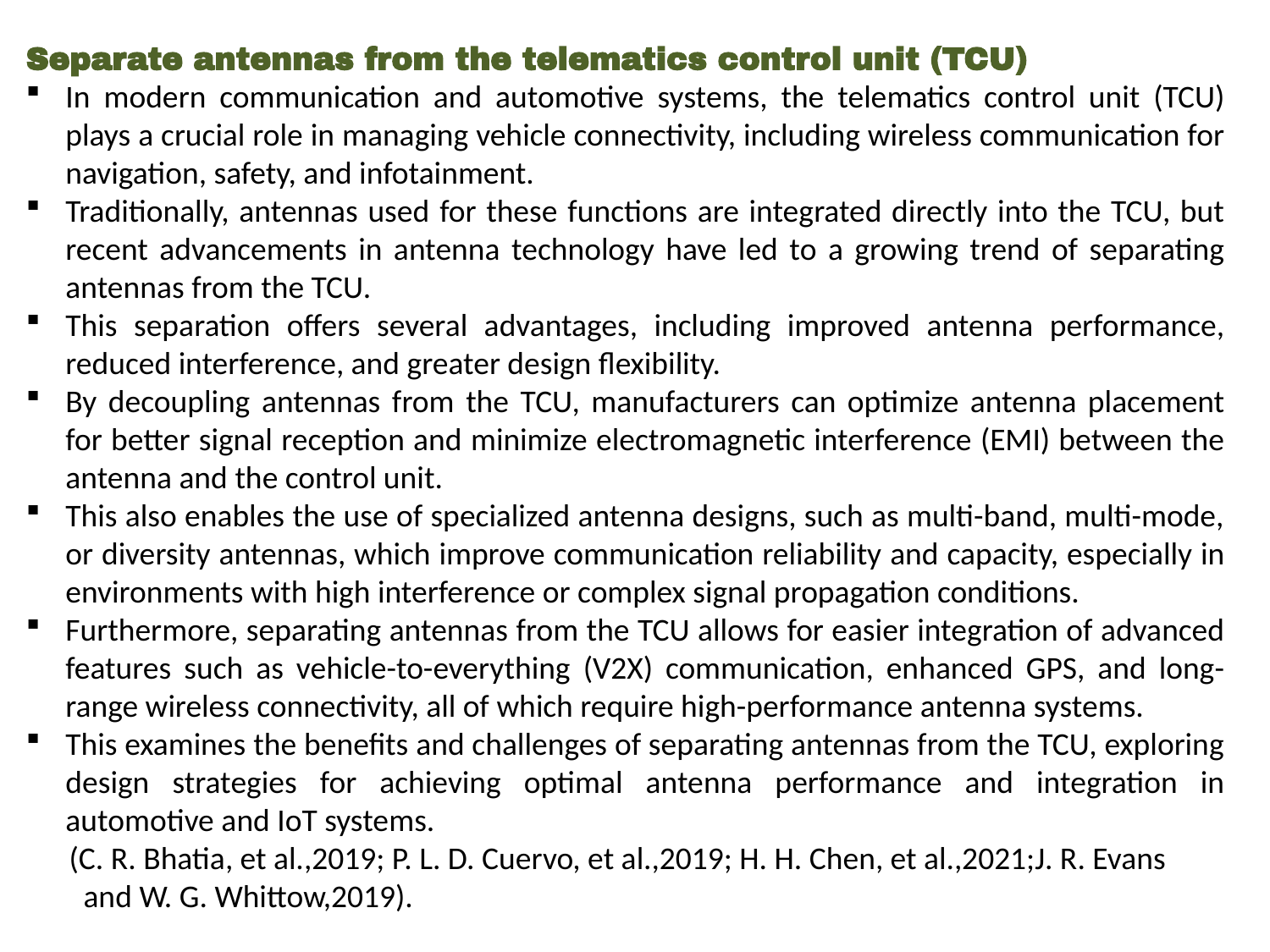

Separate antennas from the telematics control unit (TCU)
In modern communication and automotive systems, the telematics control unit (TCU) plays a crucial role in managing vehicle connectivity, including wireless communication for navigation, safety, and infotainment.
Traditionally, antennas used for these functions are integrated directly into the TCU, but recent advancements in antenna technology have led to a growing trend of separating antennas from the TCU.
This separation offers several advantages, including improved antenna performance, reduced interference, and greater design flexibility.
By decoupling antennas from the TCU, manufacturers can optimize antenna placement for better signal reception and minimize electromagnetic interference (EMI) between the antenna and the control unit.
This also enables the use of specialized antenna designs, such as multi-band, multi-mode, or diversity antennas, which improve communication reliability and capacity, especially in environments with high interference or complex signal propagation conditions.
Furthermore, separating antennas from the TCU allows for easier integration of advanced features such as vehicle-to-everything (V2X) communication, enhanced GPS, and long-range wireless connectivity, all of which require high-performance antenna systems.
This examines the benefits and challenges of separating antennas from the TCU, exploring design strategies for achieving optimal antenna performance and integration in automotive and IoT systems.
      (C. R. Bhatia, et al.,2019; P. L. D. Cuervo, et al.,2019; H. H. Chen, et al.,2021;J. R. Evans
        and W. G. Whittow,2019).